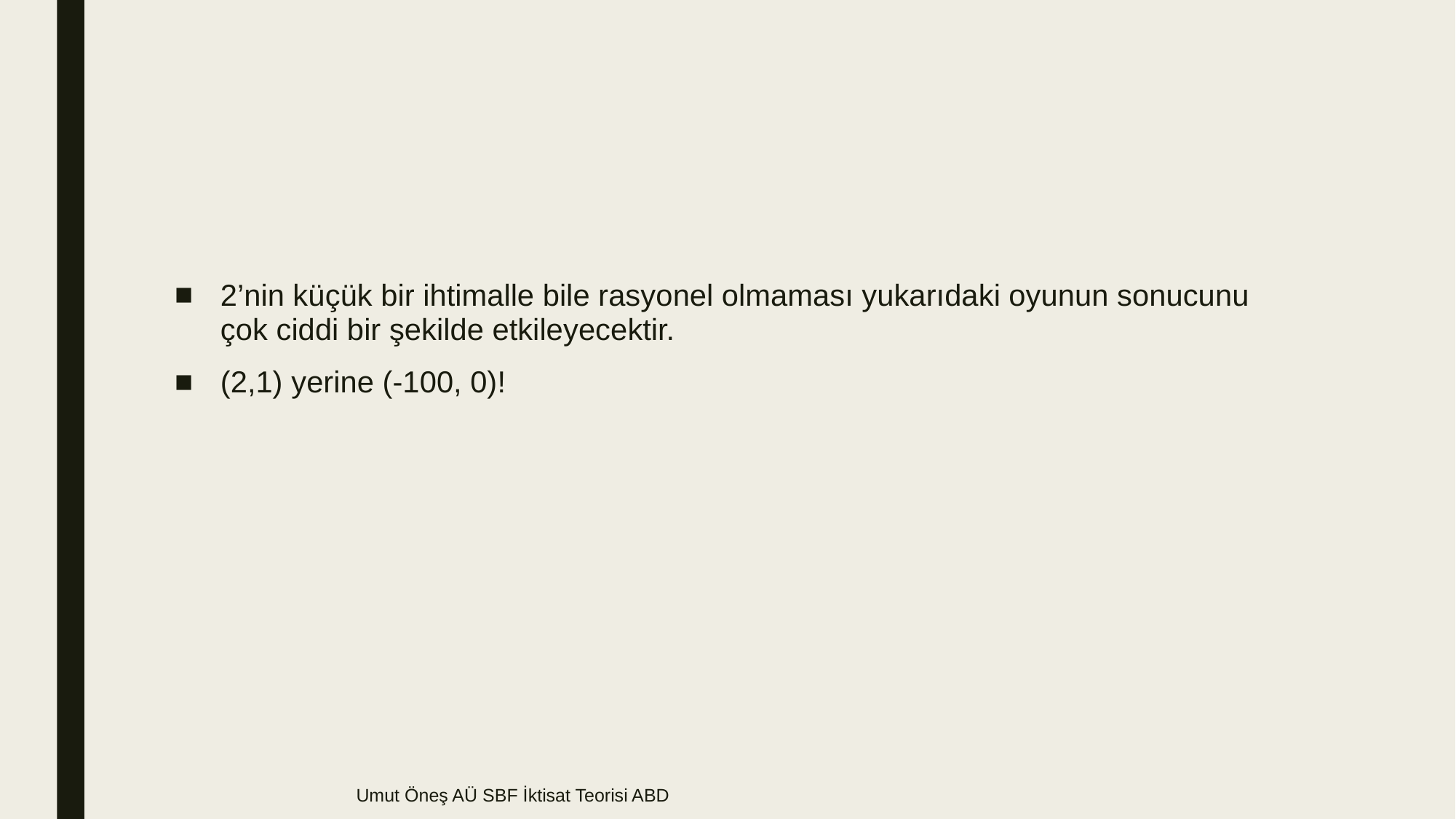

#
2’nin küçük bir ihtimalle bile rasyonel olmaması yukarıdaki oyunun sonucunu çok ciddi bir şekilde etkileyecektir.
(2,1) yerine (-100, 0)!

Umut Öneş AÜ SBF İktisat Teorisi ABD